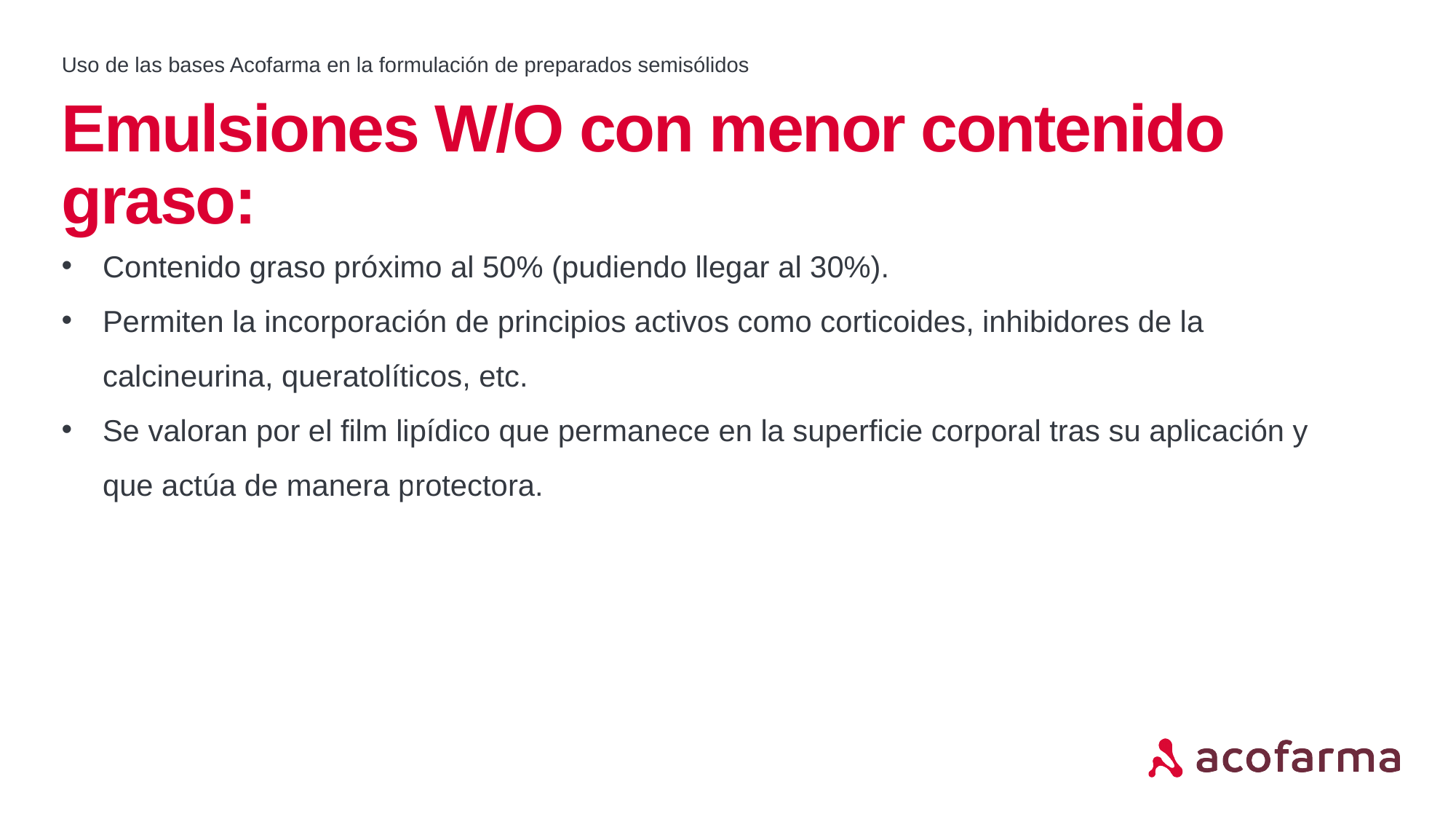

Uso de las bases Acofarma en la formulación de preparados semisólidos
# Emulsiones W/O con menor contenido graso:
Contenido graso próximo al 50% (pudiendo llegar al 30%).
Permiten la incorporación de principios activos como corticoides, inhibidores de la calcineurina, queratolíticos, etc.
Se valoran por el film lipídico que permanece en la superficie corporal tras su aplicación y que actúa de manera protectora.

El agua de cal reacciona con los aceites para formar un linimento.
aa.